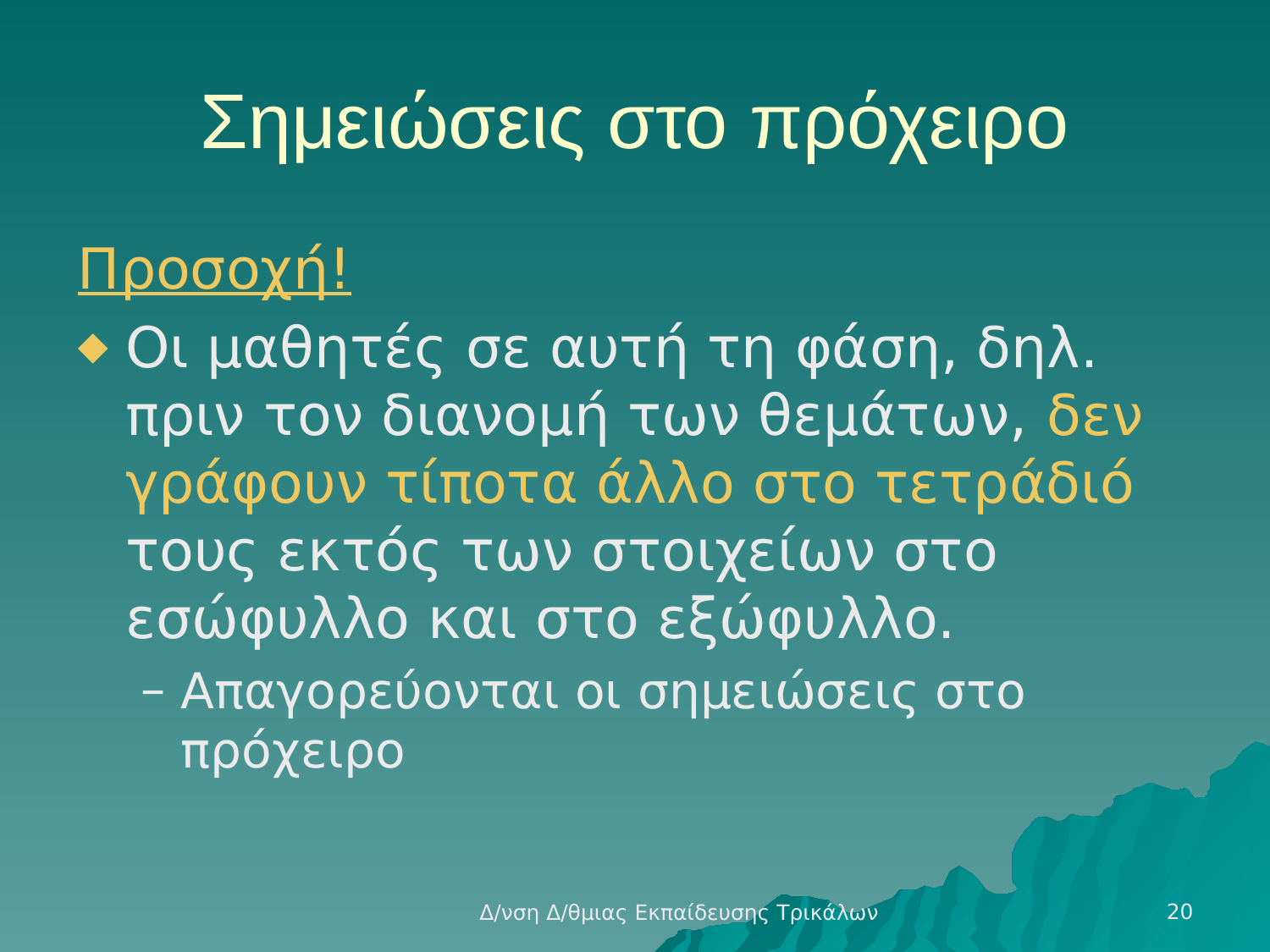

# Σημειώσεις στο πρόχειρο
Προσοχή!
Οι μαθητές σε αυτή τη φάση, δηλ. πριν τον διανομή των θεμάτων, δεν γράφουν τίποτα άλλο στο τετράδιό τους εκτός των στοιχείων στο εσώφυλλο και στο εξώφυλλο.
Απαγορεύονται οι σημειώσεις στο πρόχειρο
20
Δ/νση Δ/θμιας Εκπαίδευσης Τρικάλων